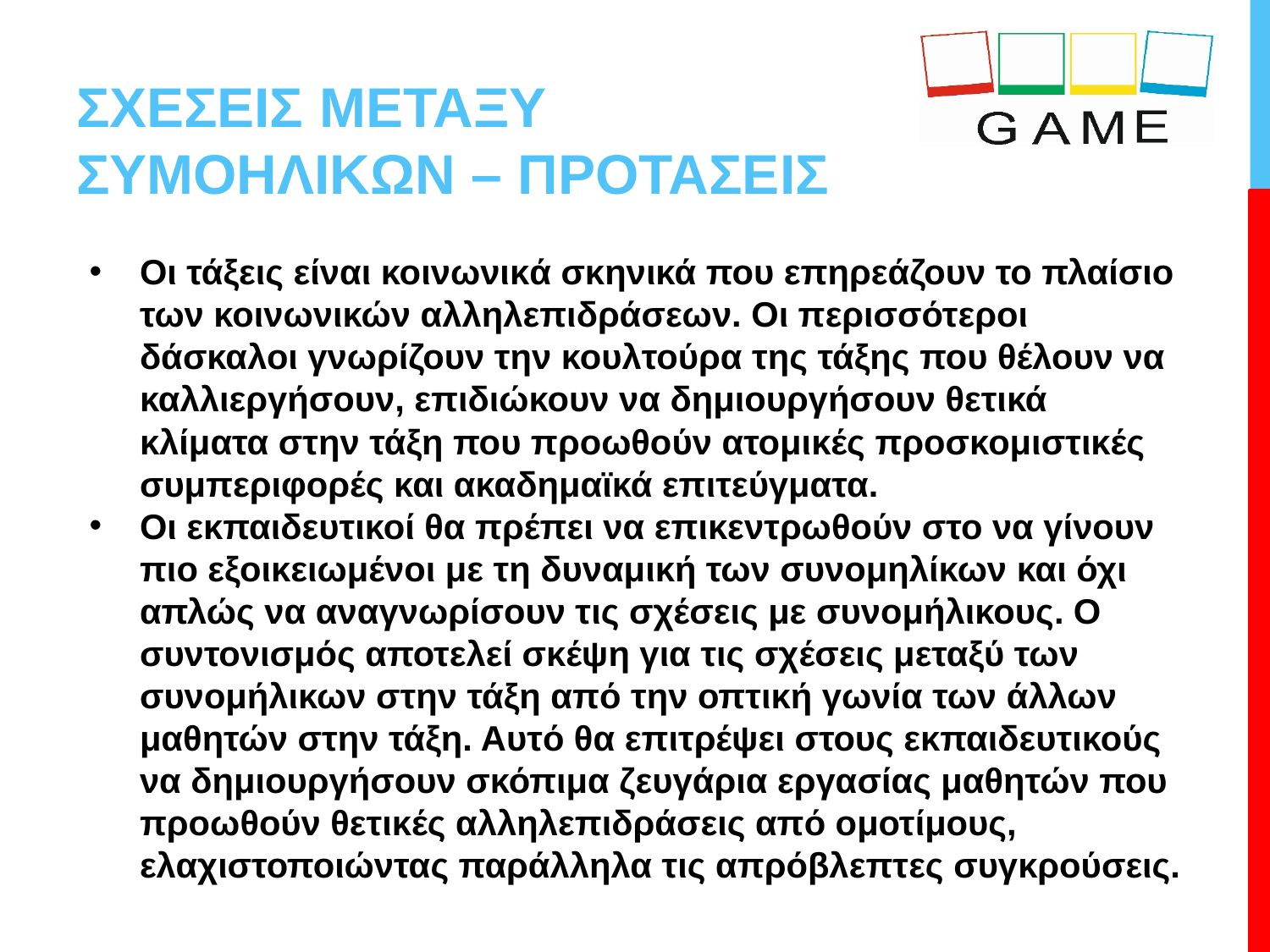

# ΣΧΕΣΕΙΣ ΜΕΤΑΞΥ ΣΥΜΟΗΛΙΚΩΝ – ΠΡΟΤΑΣΕΙΣ
Οι τάξεις είναι κοινωνικά σκηνικά που επηρεάζουν το πλαίσιο των κοινωνικών αλληλεπιδράσεων. Οι περισσότεροι δάσκαλοι γνωρίζουν την κουλτούρα της τάξης που θέλουν να καλλιεργήσουν, επιδιώκουν να δημιουργήσουν θετικά κλίματα στην τάξη που προωθούν ατομικές προσκομιστικές συμπεριφορές και ακαδημαϊκά επιτεύγματα.
Οι εκπαιδευτικοί θα πρέπει να επικεντρωθούν στο να γίνουν πιο εξοικειωμένοι με τη δυναμική των συνομηλίκων και όχι απλώς να αναγνωρίσουν τις σχέσεις με συνομήλικους. Ο συντονισμός αποτελεί σκέψη για τις σχέσεις μεταξύ των συνομήλικων στην τάξη από την οπτική γωνία των άλλων μαθητών στην τάξη. Αυτό θα επιτρέψει στους εκπαιδευτικούς να δημιουργήσουν σκόπιμα ζευγάρια εργασίας μαθητών που προωθούν θετικές αλληλεπιδράσεις από ομοτίμους, ελαχιστοποιώντας παράλληλα τις απρόβλεπτες συγκρούσεις.